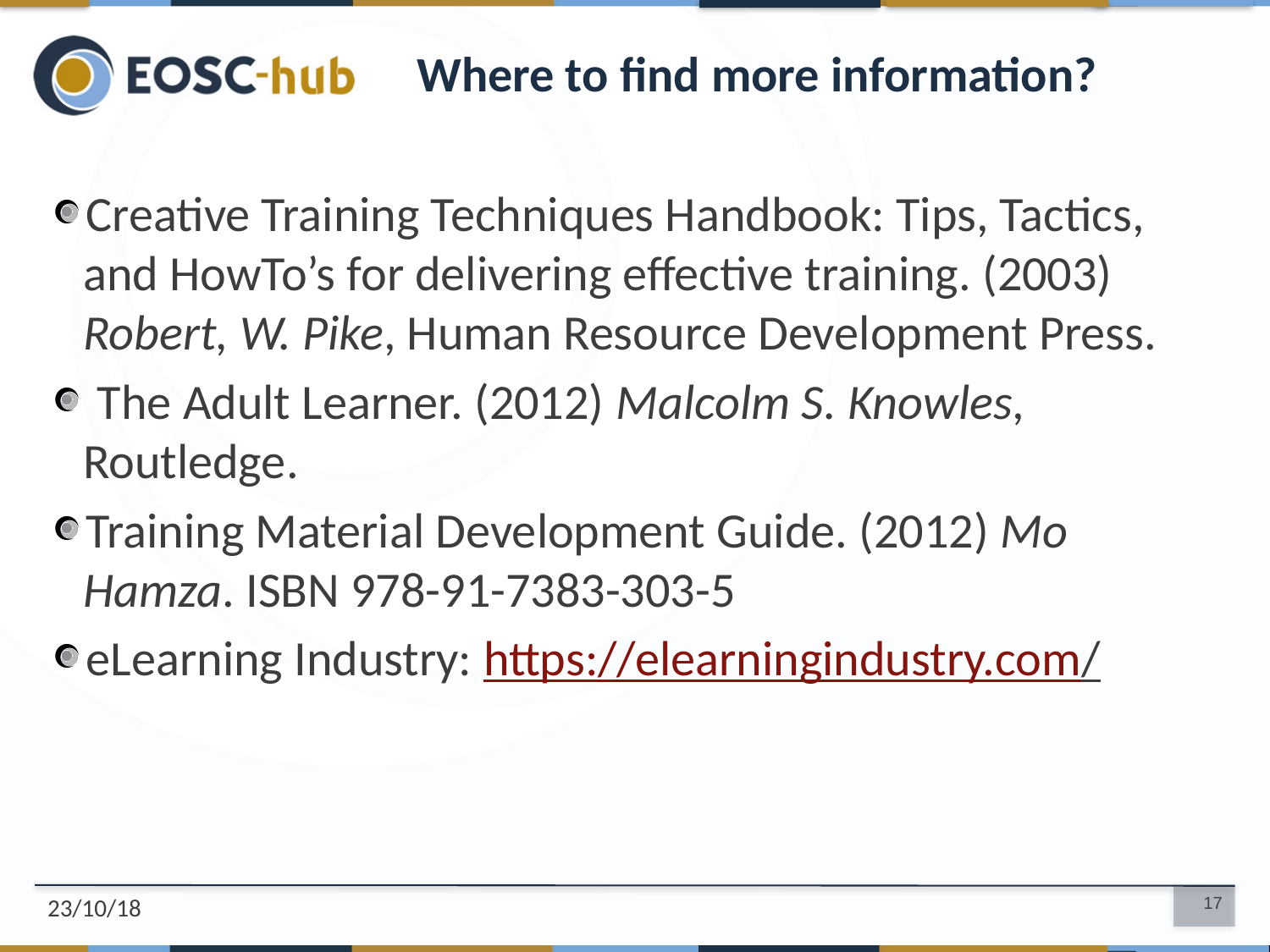

# Where to find more information?
Creative Training Techniques Handbook: Tips, Tactics, and HowTo’s for delivering effective training. (2003) Robert, W. Pike, Human Resource Development Press.
 The Adult Learner. (2012) Malcolm S. Knowles, Routledge.
Training Material Development Guide. (2012) Mo Hamza. ISBN 978-91-7383-303-5
eLearning Industry: https://elearningindustry.com/

23/10/18
17